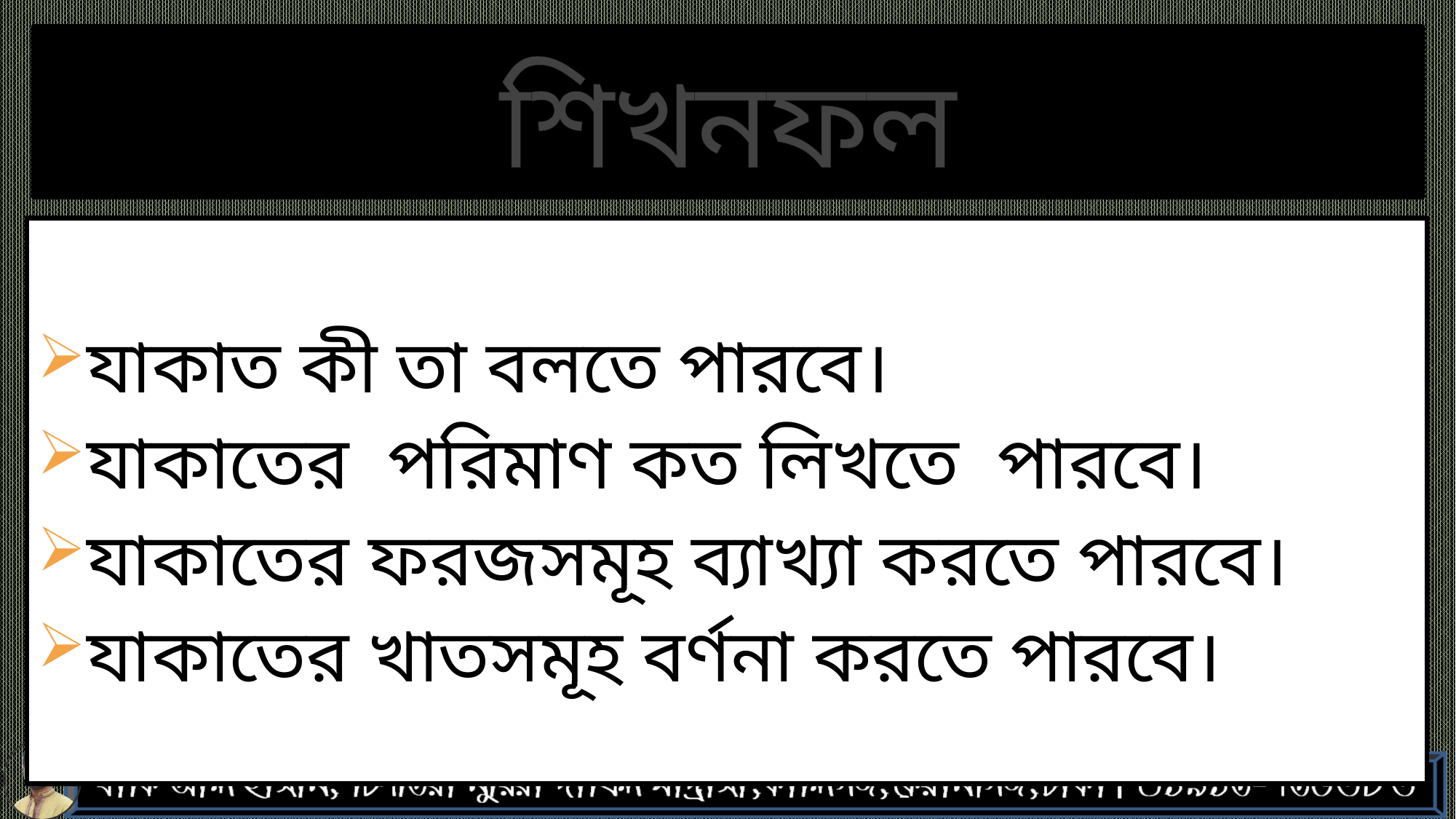

# শিখনফল

যাকাত কী তা বলতে পারবে।
যাকাতের  পরিমাণ কত লিখতে  পারবে।
যাকাতের ফরজসমূহ ব্যাখ্যা করতে পারবে।
যাকাতের খাতসমূহ বর্ণনা করতে পারবে।